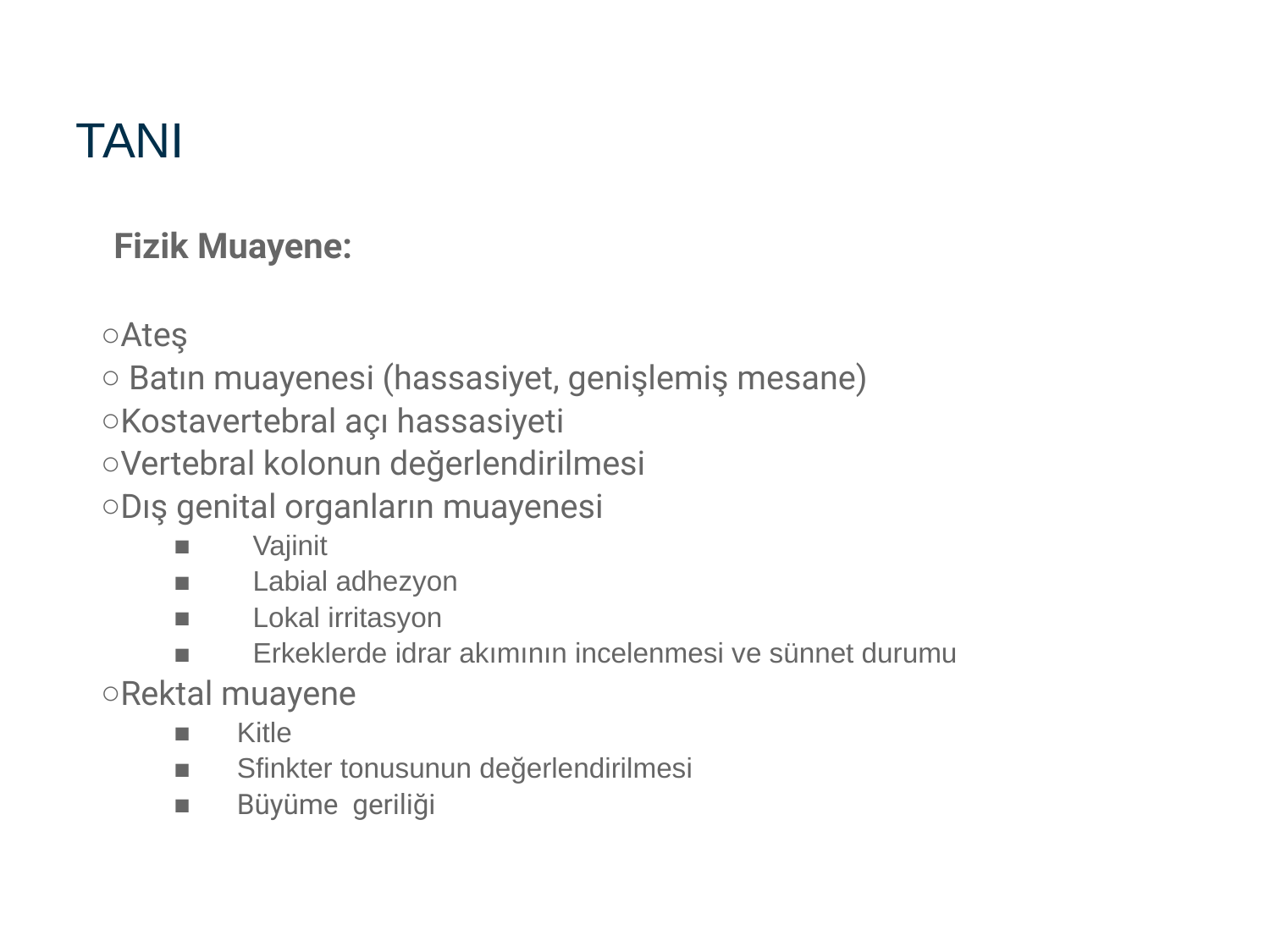

TANI
Fizik Muayene:

Ateş
 Batın muayenesi (hassasiyet, genişlemiş mesane)
Kostavertebral açı hassasiyeti
Vertebral kolonun değerlendirilmesi
Dış genital organların muayenesi
  Vajinit
  Labial adhezyon
  Lokal irritasyon
  Erkeklerde idrar akımının incelenmesi ve sünnet durumu
Rektal muayene
Kitle
Sfinkter tonusunun değerlendirilmesi
Büyüme  geriliği